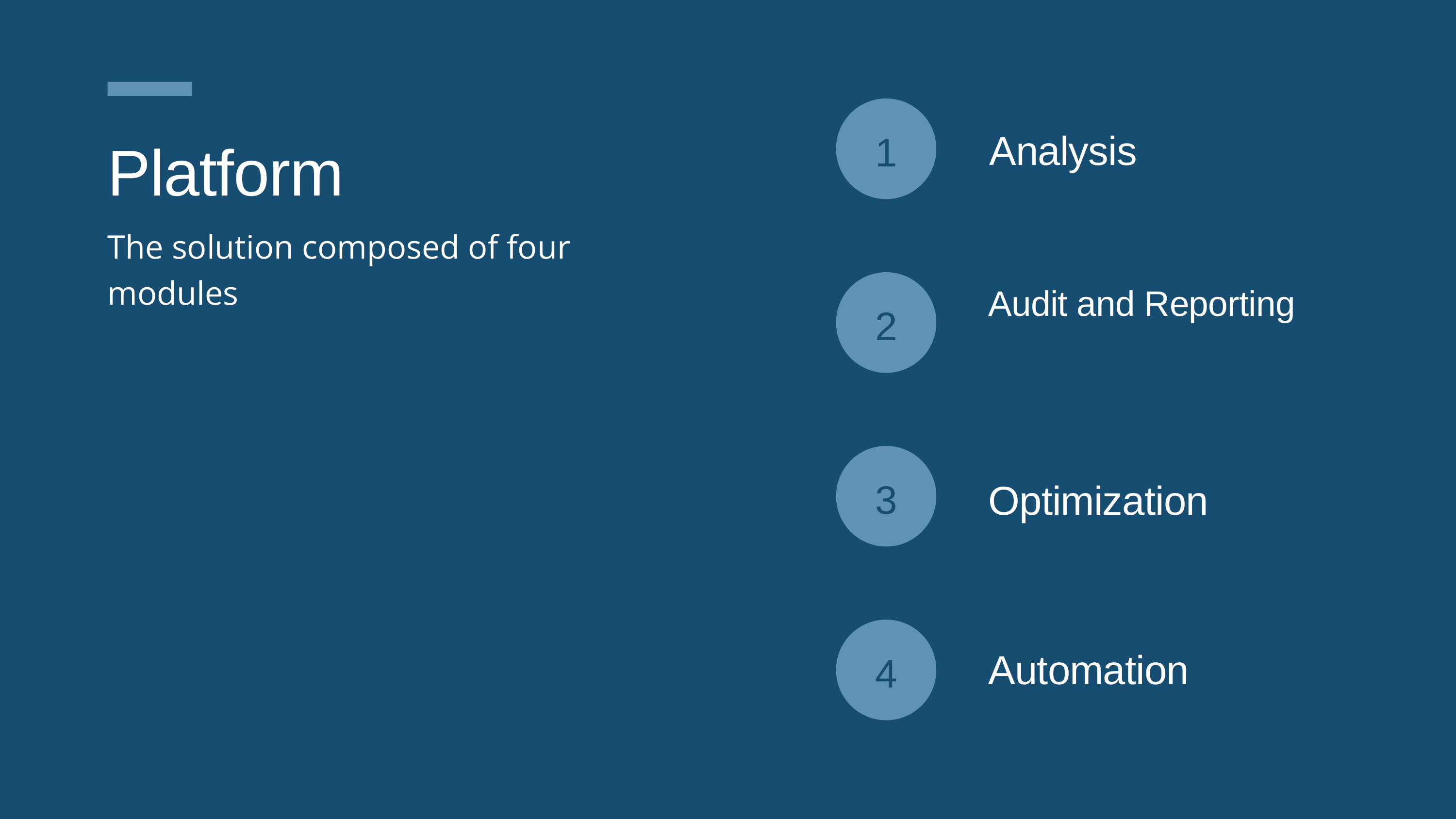

Platform
The solution composed of four modules

1
Analysis

2
Audit and Reporting

3
Optimization

4
Automation